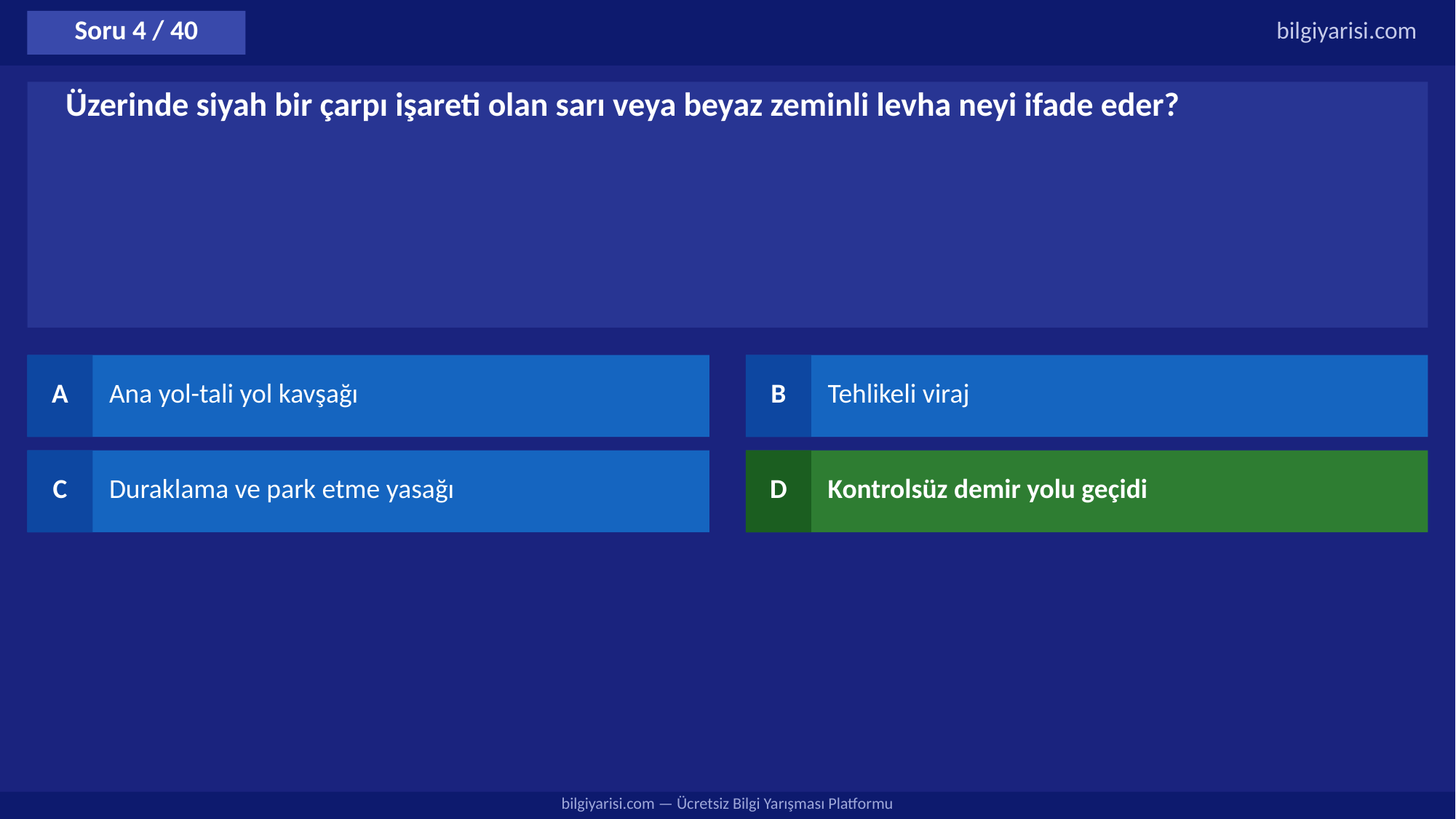

Soru 4 / 40
bilgiyarisi.com

Üzerinde siyah bir çarpı işareti olan sarı veya beyaz zeminli levha neyi ifade eder?

A
Ana yol-tali yol kavşağı

B
Tehlikeli viraj

C
Duraklama ve park etme yasağı

D
Kontrolsüz demir yolu geçidi
bilgiyarisi.com — Ücretsiz Bilgi Yarışması Platformu